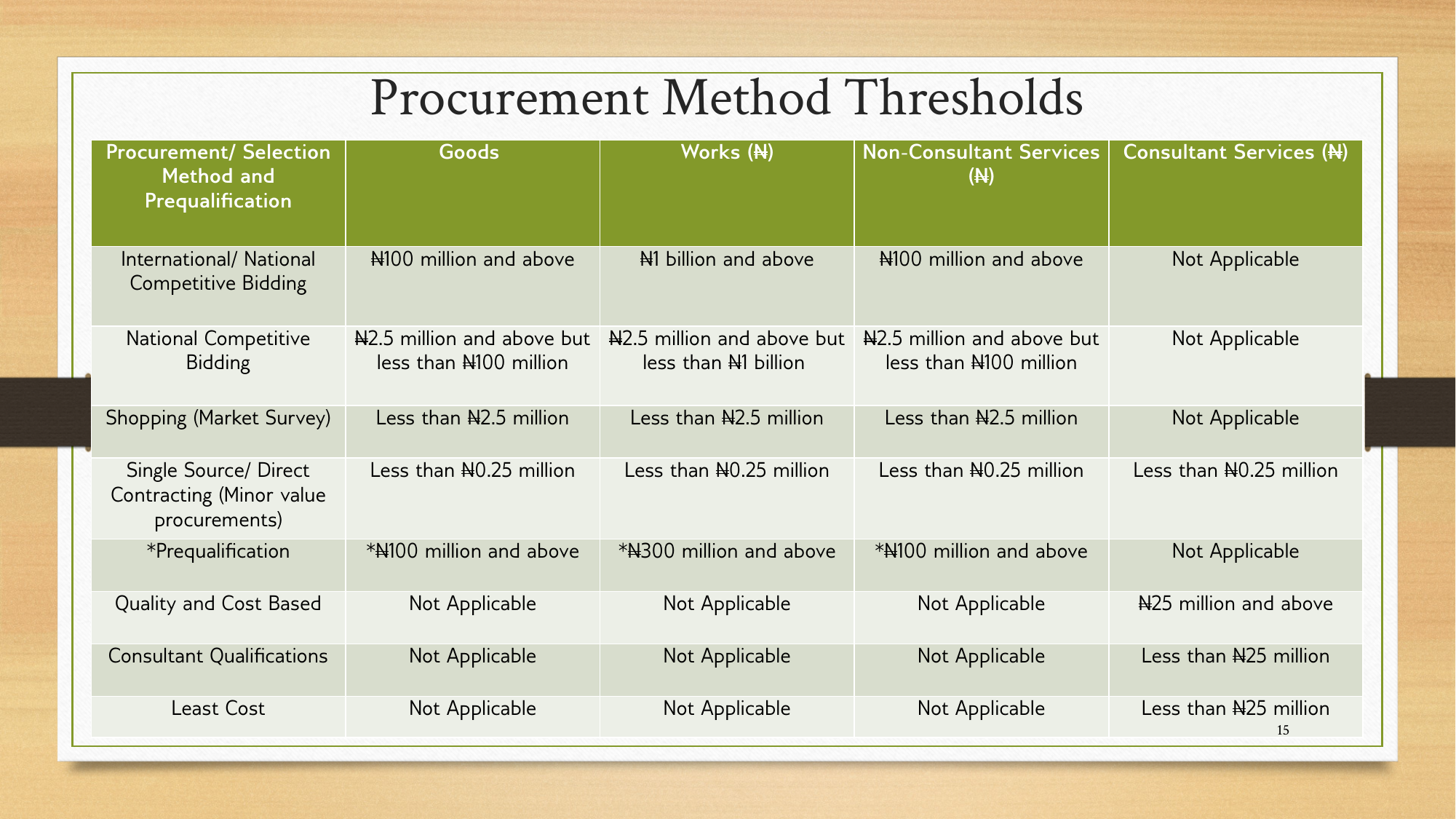

# Procurement Method Thresholds
| Procurement/ Selection Method and Prequalification | Goods | Works (N) | Non-Consultant Services (N) | Consultant Services (N) |
| --- | --- | --- | --- | --- |
| International/ National Competitive Bidding | N100 million and above | N1 billion and above | N100 million and above | Not Applicable |
| National Competitive Bidding | N2.5 million and above but less than N100 million | N2.5 million and above but less than N1 billion | N2.5 million and above but less than N100 million | Not Applicable |
| Shopping (Market Survey) | Less than N2.5 million | Less than N2.5 million | Less than N2.5 million | Not Applicable |
| Single Source/ Direct Contracting (Minor value procurements) | Less than N0.25 million | Less than N0.25 million | Less than N0.25 million | Less than N0.25 million |
| \*Prequalification | \*N100 million and above | \*N300 million and above | \*N100 million and above | Not Applicable |
| Quality and Cost Based | Not Applicable | Not Applicable | Not Applicable | N25 million and above |
| Consultant Qualifications | Not Applicable | Not Applicable | Not Applicable | Less than N25 million |
| Least Cost | Not Applicable | Not Applicable | Not Applicable | Less than N25 million |
15